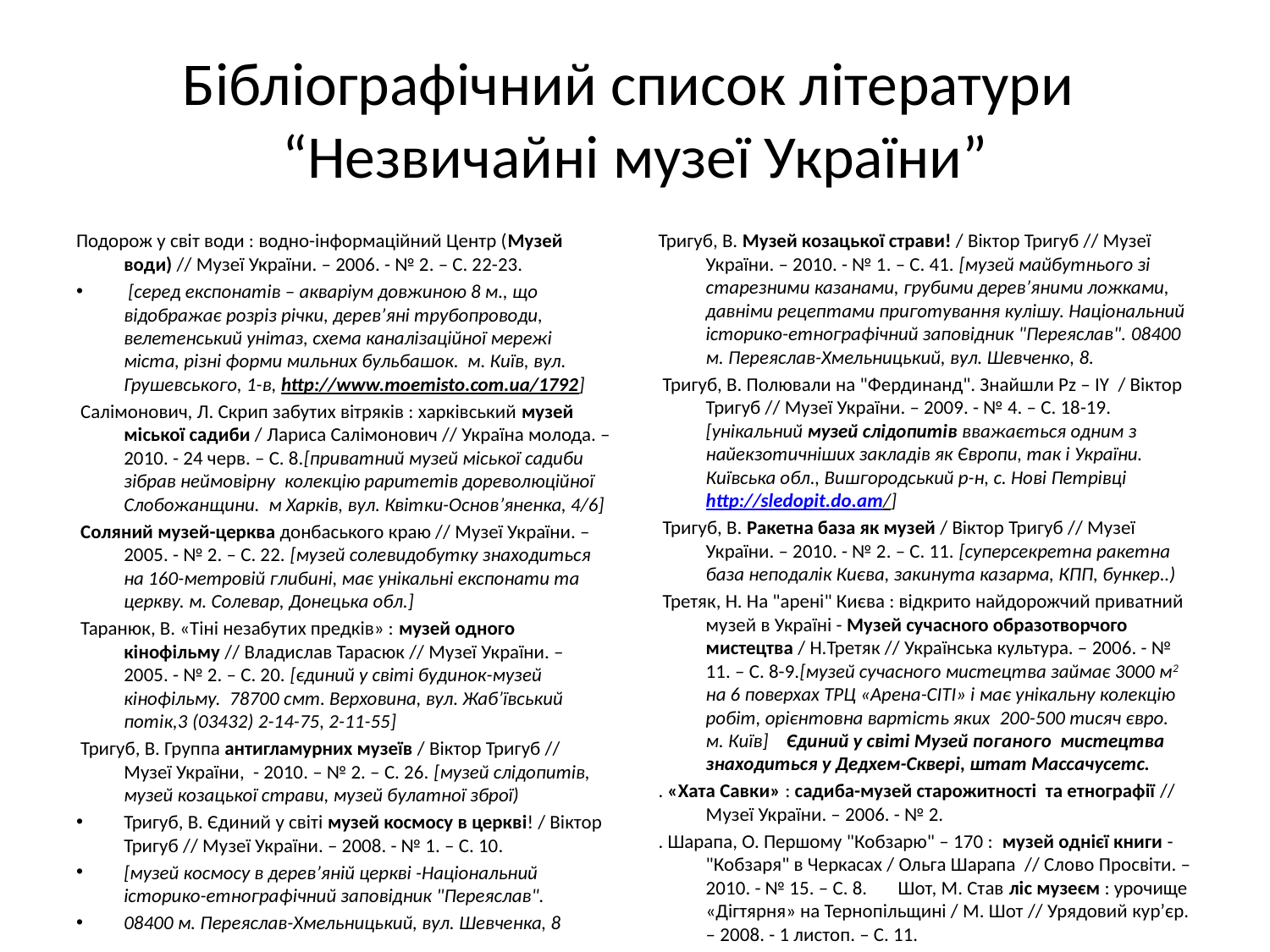

# Бібліографічний список літератури “Незвичайні музеї України”
Подорож у світ води : водно-інформаційний Центр (Музей води) // Музеї України. – 2006. - № 2. – С. 22-23.
 [серед експонатів – акваріум довжиною 8 м., що відображає розріз річки, дерев’яні трубопроводи, велетенський унітаз, схема каналізаційної мережі міста, різні форми мильних бульбашок.  м. Київ, вул. Грушевського, 1-в, http://www.moemisto.com.ua/1792]
 Салімонович, Л. Скрип забутих вітряків : харківський музей міської садиби / Лариса Салімонович // Україна молода. – 2010. - 24 черв. – С. 8.[приватний музей міської садиби  зібрав неймовірну  колекцію раритетів дореволюційної Слобожанщини.  м Харків, вул. Квітки-Основ’яненка, 4/6]
 Соляний музей-церква донбаського краю // Музеї України. – 2005. - № 2. – С. 22. [музей солевидобутку знаходиться на 160-метровій глибині, має унікальні експонати та церкву. м. Солевар, Донецька обл.]
 Таранюк, В. «Тіні незабутих предків» : музей одного кінофільму // Владислав Тарасюк // Музеї України. – 2005. - № 2. – С. 20. [єдиний у світі будинок-музей кінофільму.  78700 смт. Верховина, вул. Жаб’ївський потік,3 (03432) 2-14-75, 2-11-55]
 Тригуб, В. Группа антигламурних музеїв / Віктор Тригуб // Музеї України,  - 2010. – № 2. – С. 26. [музей слідопитів, музей козацької страви, музей булатної зброї)
Тригуб, В. Єдиний у світі музей космосу в церкві! / Віктор Тригуб // Музеї України. – 2008. - № 1. – С. 10.
[музей космосу в дерев’яній церкві -Національний iсторико-етнографічний заповідник "Переяслав".
08400 м. Переяслав-Хмельницький, вул. Шевченка, 8

Тригуб, В. Музей козацької страви! / Віктор Тригуб // Музеї України. – 2010. - № 1. – С. 41. [музей майбутнього зі старезними казанами, грубими дерев’яними ложками, давніми рецептами приготування кулішу. Національний iсторико-етнографічний заповідник "Переяслав". 08400 м. Переяслав-Хмельницький, вул. Шевченко, 8.
 Тригуб, В. Полювали на "Фердинанд". Знайшли Pz – IY  / Віктор Тригуб // Музеї України. – 2009. - № 4. – С. 18-19. [унікальний музей слідопитів вважається одним з найекзотичніших закладів як Європи, так і України. Київська обл., Вишгородський р-н, с. Нові Петрівці http://sledopit.do.am/]
 Тригуб, В. Ракетна база як музей / Віктор Тригуб // Музеї України. – 2010. - № 2. – С. 11. [суперсекретна ракетна база неподалік Києва, закинута казарма, КПП, бункер..)
 Третяк, Н. На "арені" Києва : відкрито найдорожчий приватний музей в Україні - Музей сучасного образотворчого мистецтва / Н.Третяк // Українська культура. – 2006. - № 11. – С. 8-9.[музей сучасного мистецтва займає 3000 м2 на 6 поверхах ТРЦ «Арена-СІТІ» і має унікальну колекцію робіт, орієнтовна вартість яких  200-500 тисяч євро.  м. Київ]    Єдиний у світі Музей поганого  мистецтва знаходиться у Дедхем-Сквері, штат Массачусетс.
. «Хата Савки» : садиба-музей старожитності  та етнографії // Музеї України. – 2006. - № 2.
. Шарапа, О. Першому "Кобзарю" – 170 :  музей однієї книги - "Кобзаря" в Черкасах / Ольга Шарапа  // Слово Просвіти. – 2010. - № 15. – С. 8.       Шот, М. Став ліс музеєм : урочище «Дігтярня» на Тернопільщині / М. Шот // Урядовий кур’єр. – 2008. - 1 листоп. – С. 11.